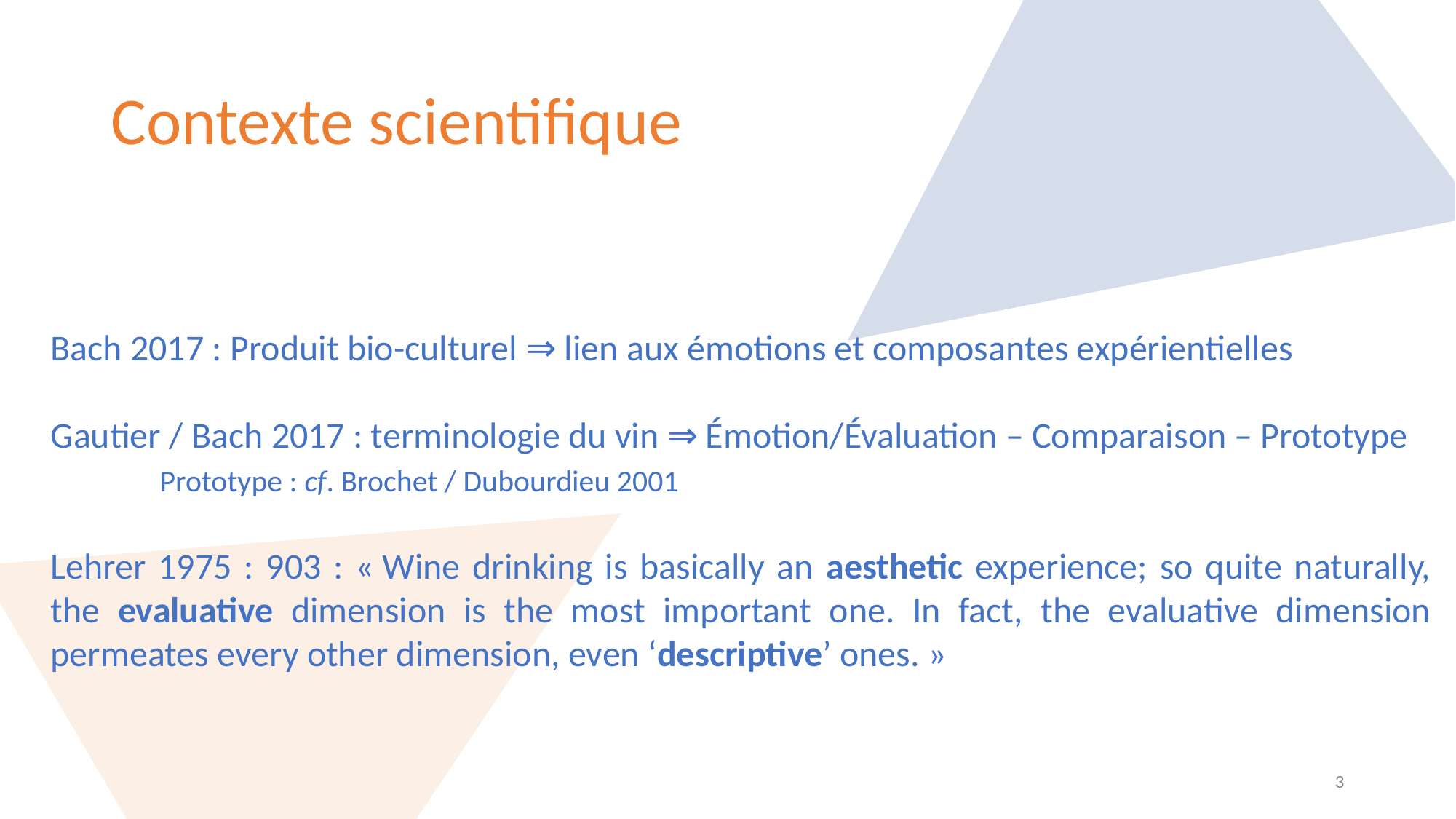

# Contexte scientifique
Bach 2017 : Produit bio-culturel ⇒ lien aux émotions et composantes expérientielles

Gautier / Bach 2017 : terminologie du vin ⇒ Émotion/Évaluation – Comparaison – Prototype
	Prototype : cf. Brochet / Dubourdieu 2001

Lehrer 1975 : 903 : « Wine drinking is basically an aesthetic experience; so quite naturally, the evaluative dimension is the most important one. In fact, the evaluative dimension permeates every other dimension, even ‘descriptive’ ones. »

3